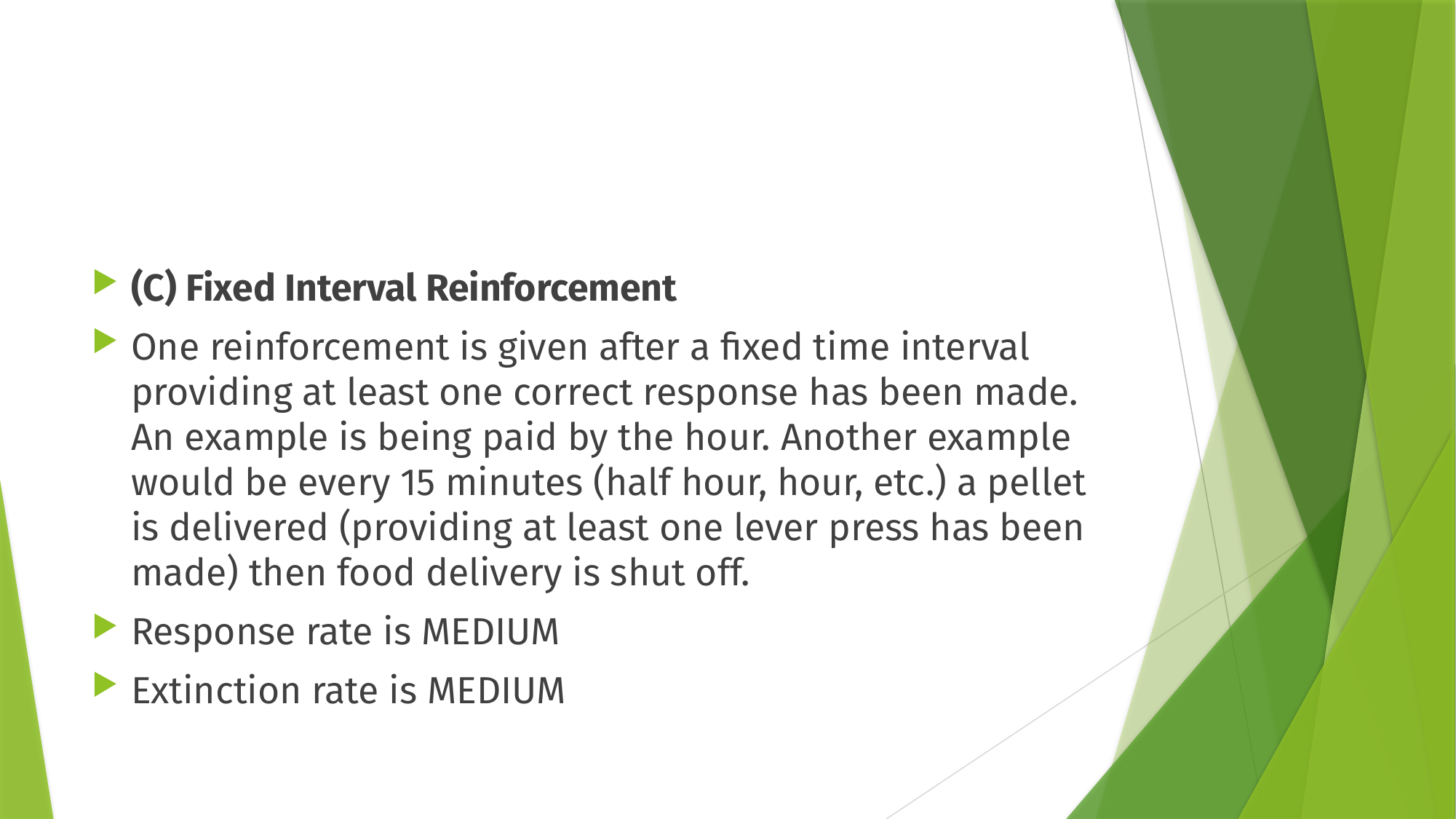

#
(C) Fixed Interval Reinforcement
One reinforcement is given after a fixed time interval providing at least one correct response has been made. An example is being paid by the hour. Another example would be every 15 minutes (half hour, hour, etc.) a pellet is delivered (providing at least one lever press has been made) then food delivery is shut off.
Response rate is MEDIUM
Extinction rate is MEDIUM